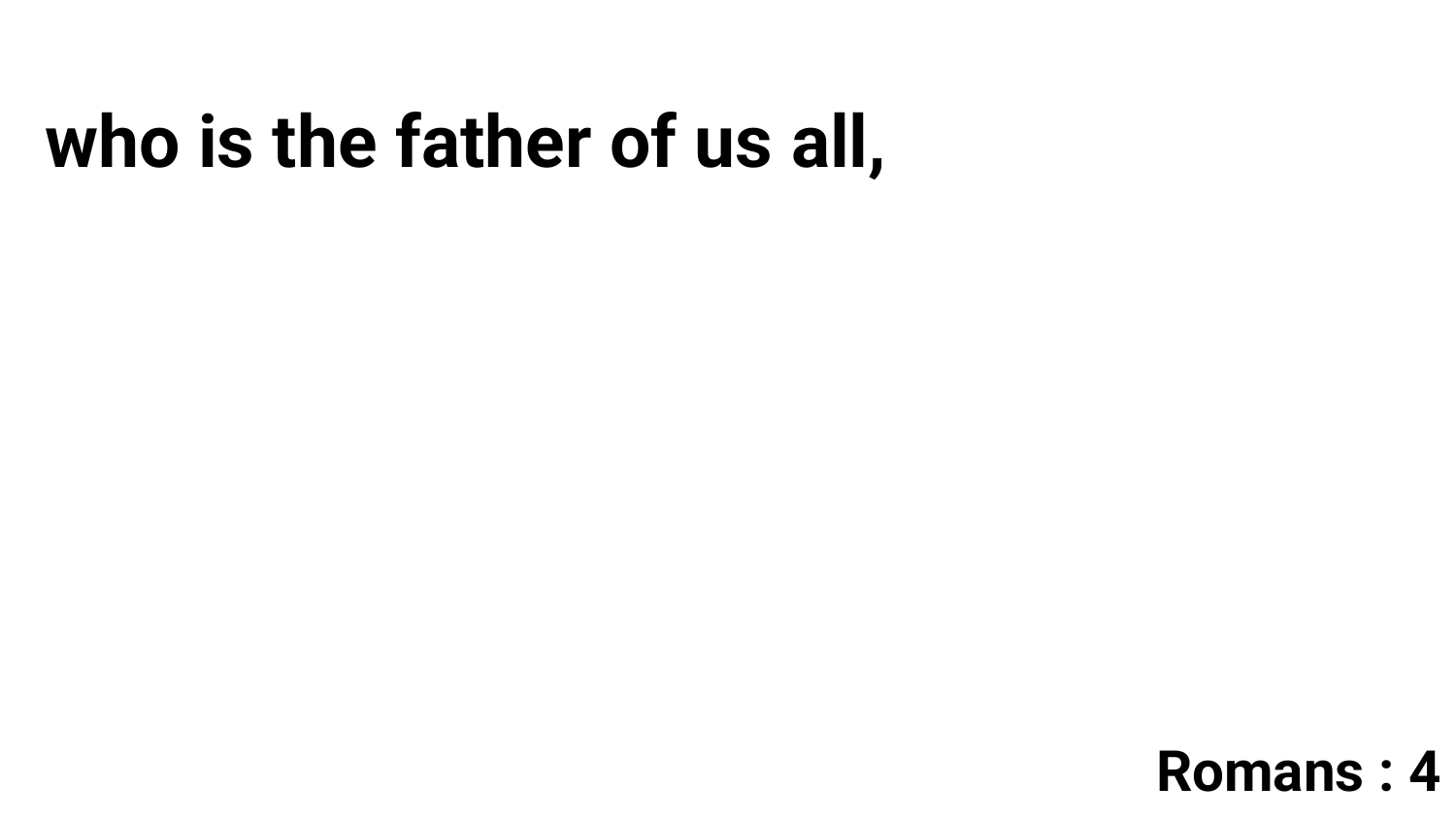

who is the father of us all,
Romans : 4